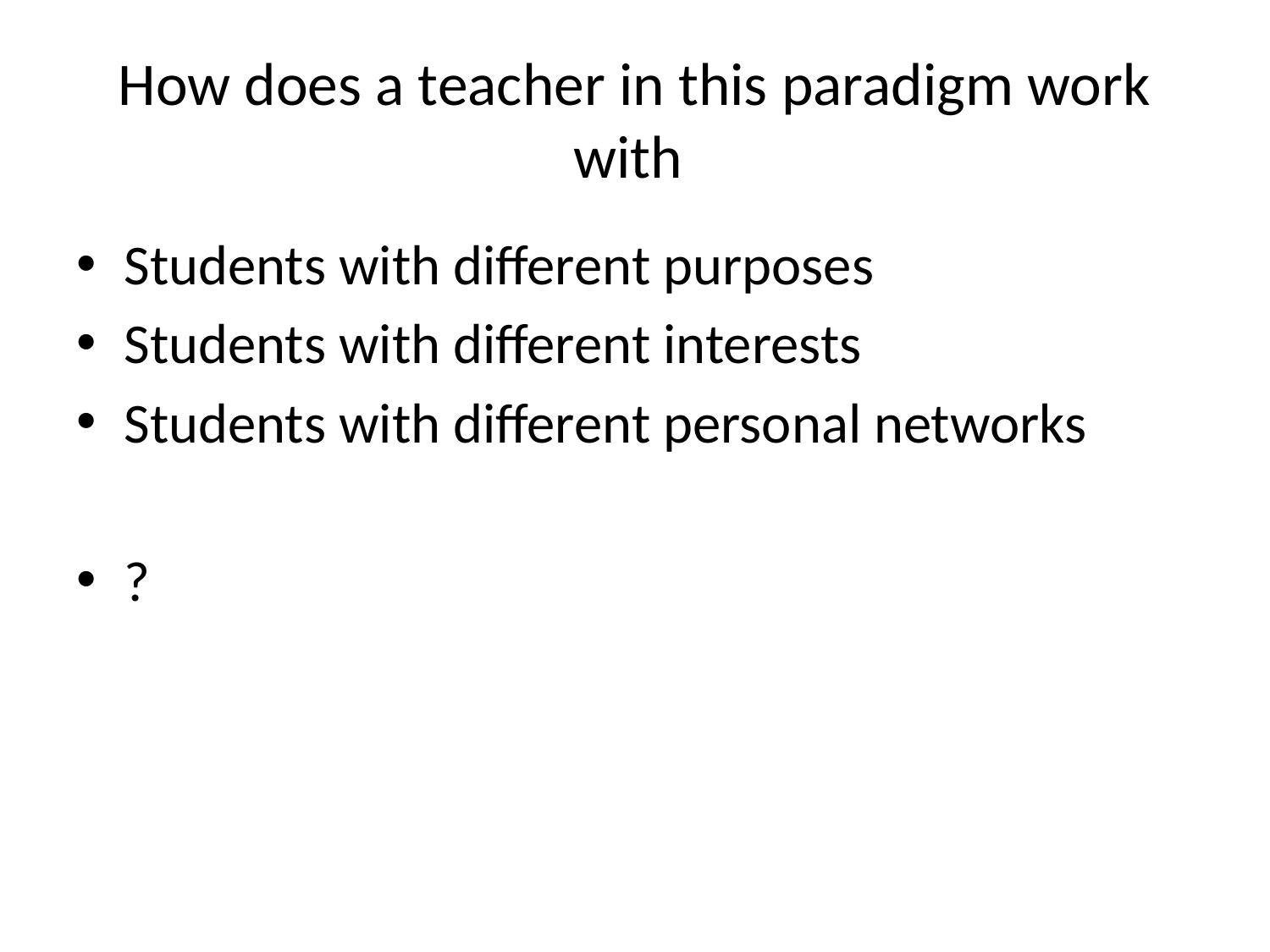

# How does a teacher in this paradigm work with
Students with different purposes
Students with different interests
Students with different personal networks

?